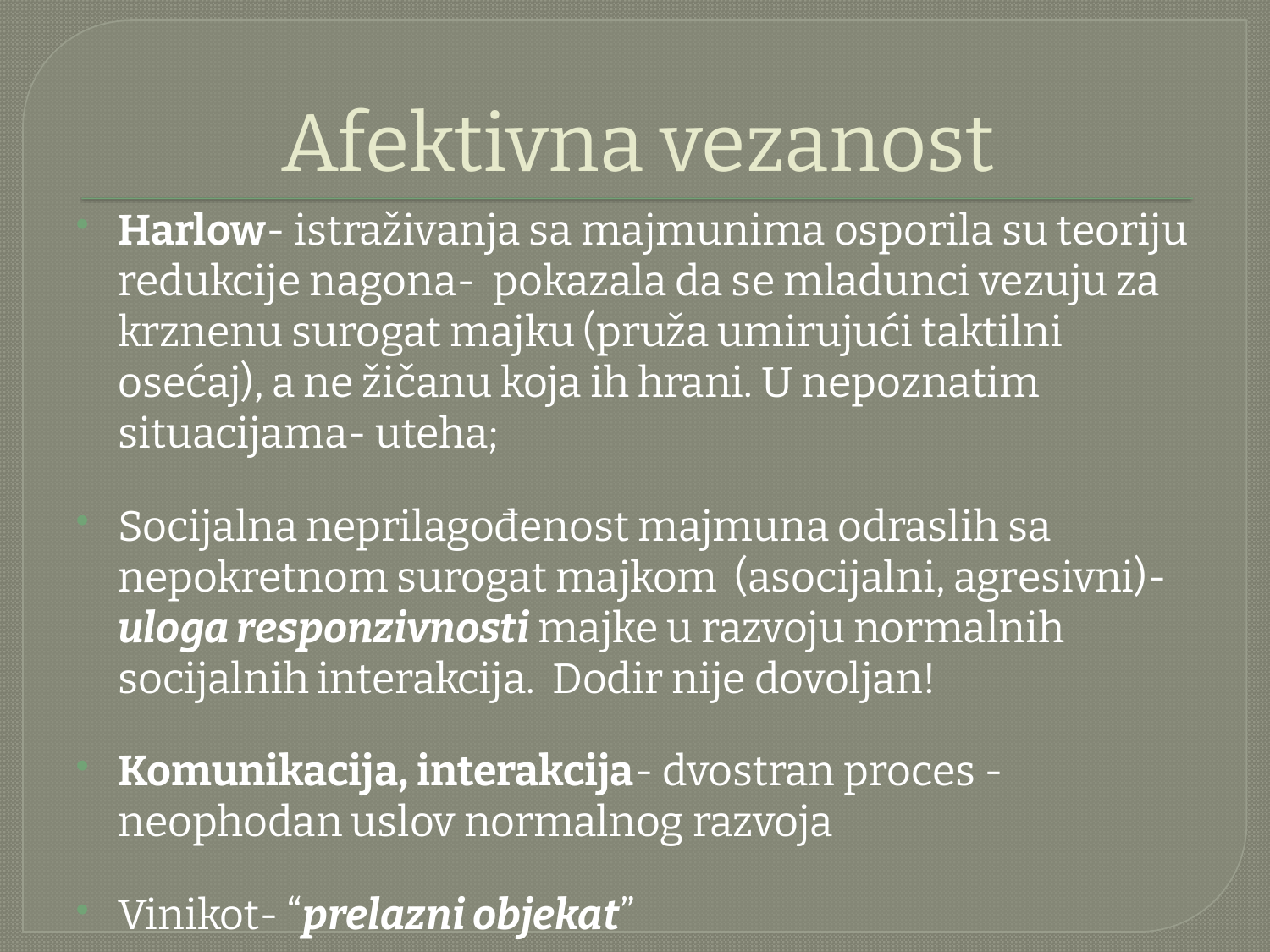

# Afektivna vezanost
Harlow- istraživanja sa majmunima osporila su teoriju redukcije nagona-  pokazala da se mladunci vezuju za krznenu surogat majku (pruža umirujući taktilni osećaj), a ne žičanu koja ih hrani. U nepoznatim situacijama- uteha;
Socijalna neprilagođenost majmuna odraslih sa nepokretnom surogat majkom  (asocijalni, agresivni)-uloga responzivnosti majke u razvoju normalnih socijalnih interakcija.  Dodir nije dovoljan!
Komunikacija, interakcija- dvostran proces - neophodan uslov normalnog razvoja
Vinikot- “prelazni objekat”